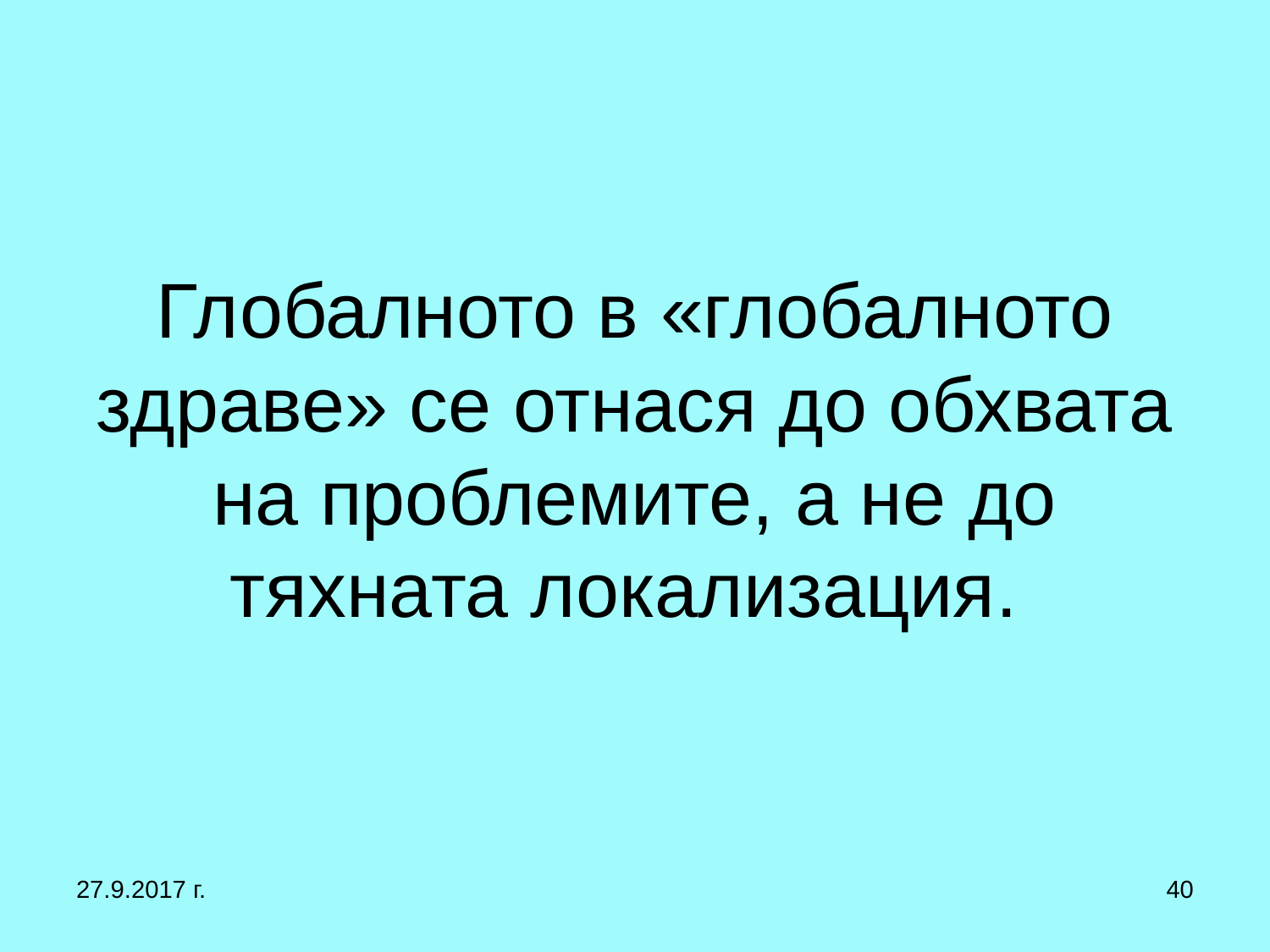

# Глобалното в «глобалното здраве» се отнася до обхвата на проблемите, а не до тяхната локализация.
27.9.2017 г.
40